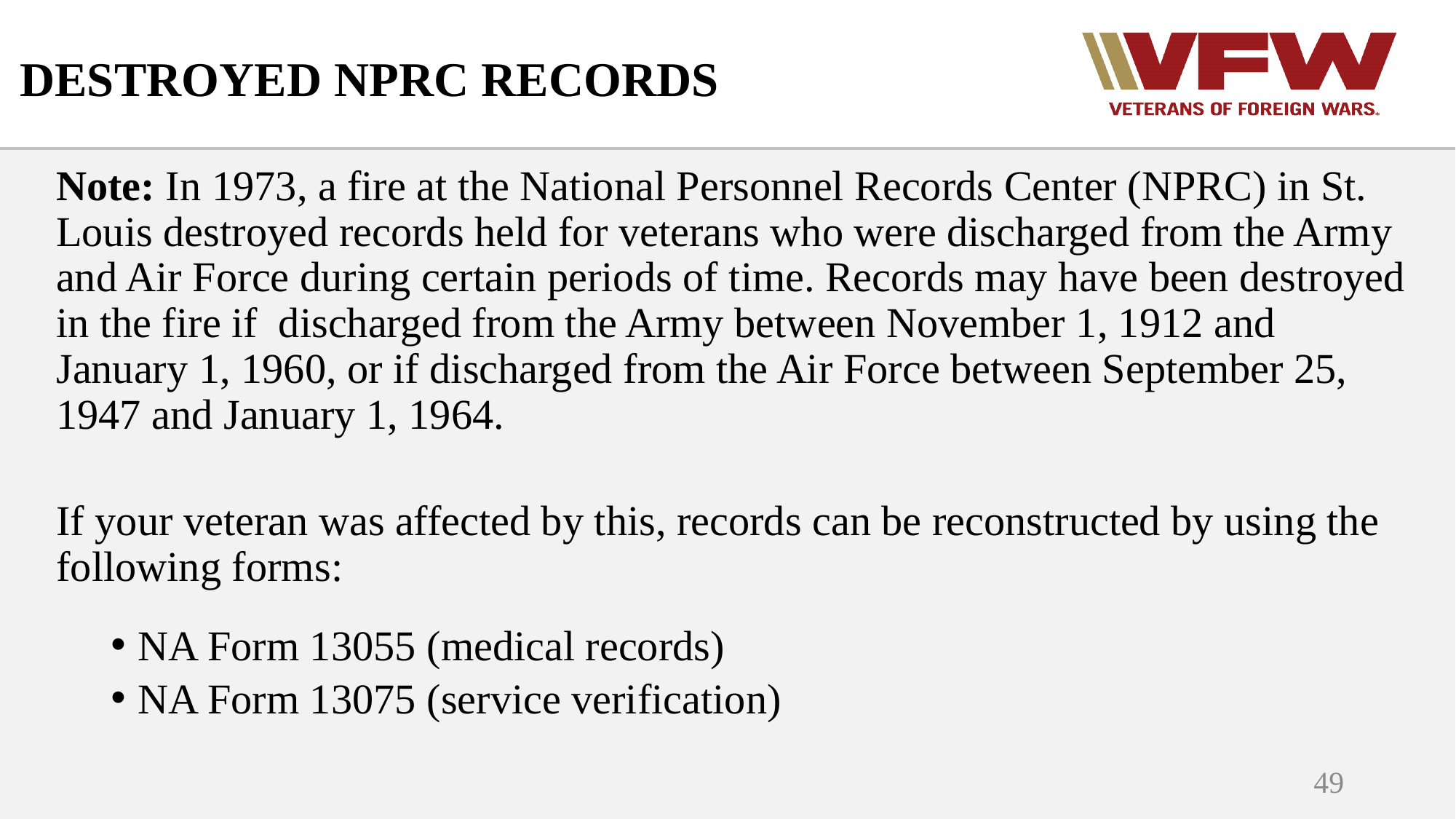

DESTROYED NPRC RECORDS
Note: In 1973, a fire at the National Personnel Records Center (NPRC) in St. Louis destroyed records held for veterans who were discharged from the Army and Air Force during certain periods of time. Records may have been destroyed in the fire if  discharged from the Army between November 1, 1912 and January 1, 1960, or if discharged from the Air Force between September 25, 1947 and January 1, 1964.

If your veteran was affected by this, records can be reconstructed by using the following forms:

NA Form 13055 (medical records)
NA Form 13075 (service verification)

49